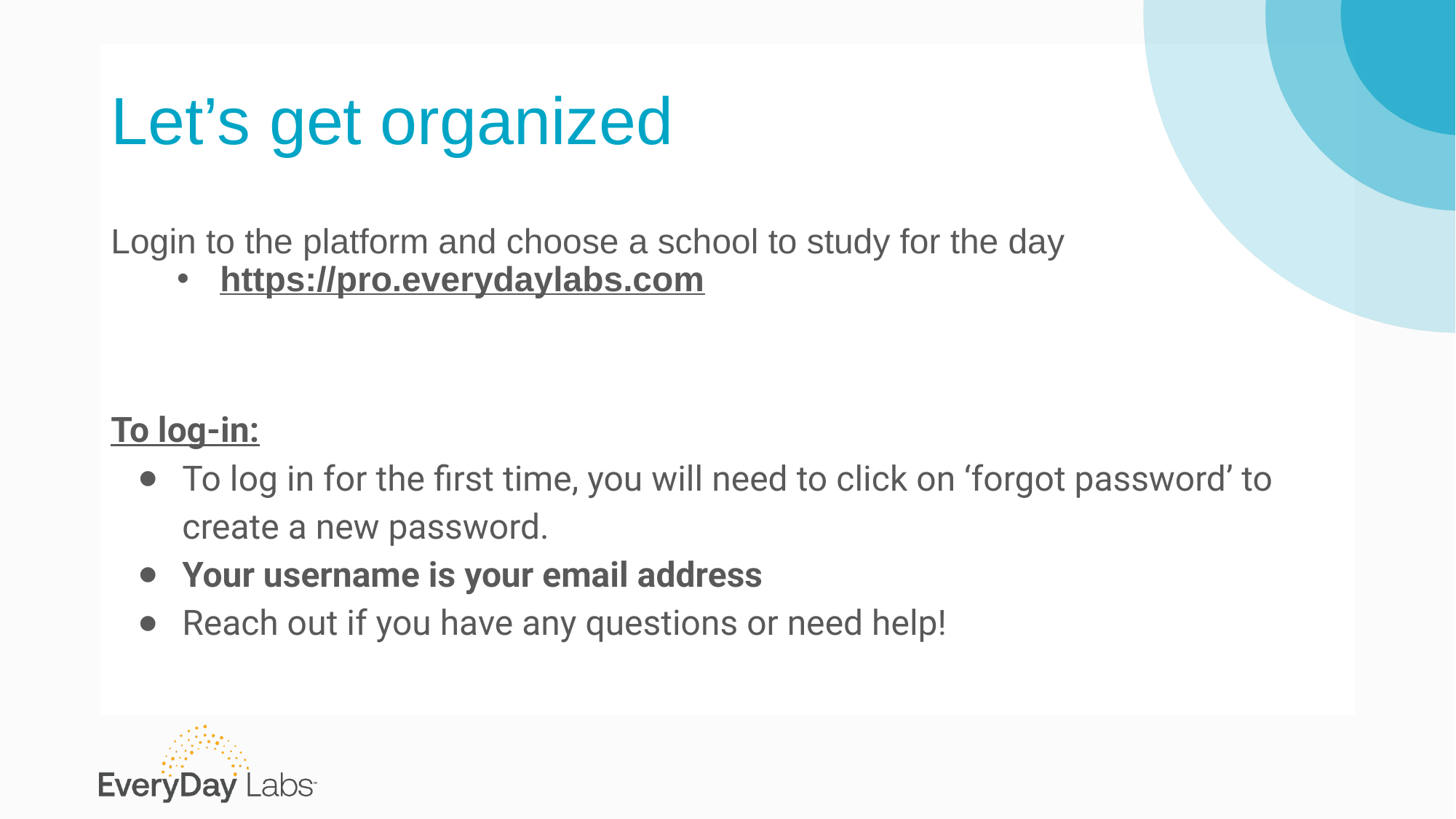

# Let’s get organized
Login to the platform and choose a school to study for the day
https://pro.everydaylabs.com

To log-in:
To log in for the first time, you will need to click on ‘forgot password’ to create a new password.
Your username is your email address
Reach out if you have any questions or need help!